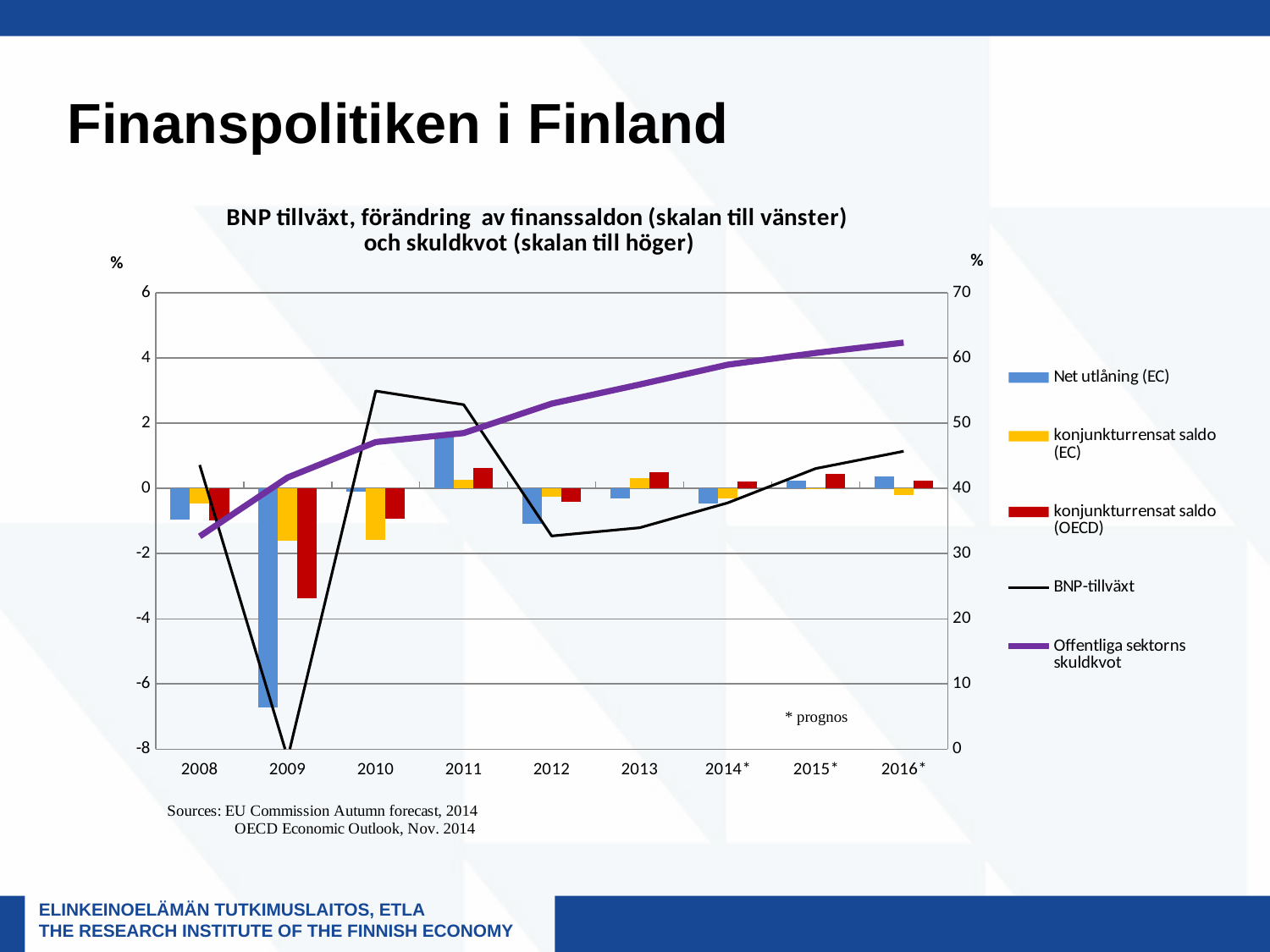

# Finanspolitiken i Finland

### Chart: BNP tillväxt, förändring  av finanssaldon (skalan till vänster)
och skuldkvot (skalan till höger)

| Category | Net utlåning (EC) | konjunkturrensat saldo (EC) | konjunkturrensat saldo (OECD) | BNP-tillväxt  | Offentliga sektorns skuldkvot |
|---|---|---|---|---|---|
| 2008 | -0.9527327000000003 | -0.4590000000000001 | -0.970406326 | 0.7206684874099173 | 32.6537987 |
| 2009 | -6.7079631 | -1.5914000000000001 | -3.374316709 | -8.269036558271058 | 41.69608184 |
| 2010 | -0.0894197000000001 | -1.5829 | -0.9334958210000002 | 2.9923375022018712 | 47.1191876 |
| 2011 | 1.6056623 | 0.277 | 0.6328135470000003 | 2.5708177445216474 | 48.50433537 |
| 2012 | -1.0873925 | -0.2577999999999999 | -0.40804057800000004 | -1.4584961700797283 | 53.01729551 |
| 2013 | -0.31500020000000006 | 0.3264999999999999 | 0.5114204089999999 | -1.2056411313990203 | 55.95680959 |
| 2014* | -0.45688249999999986 | -0.2976 | 0.21028731700000014 | -0.44253897907734346 | 58.99389627 |
| 2015* | 0.24652569999999985 | -0.006299999999999972 | 0.4602417919999999 | 0.6115453306968276 | 60.7964707 |
| 2016* | 0.36072749999999987 | -0.21009999999999995 | 0.23891441200000002 | 1.1417551513104878 | 62.38284402 |